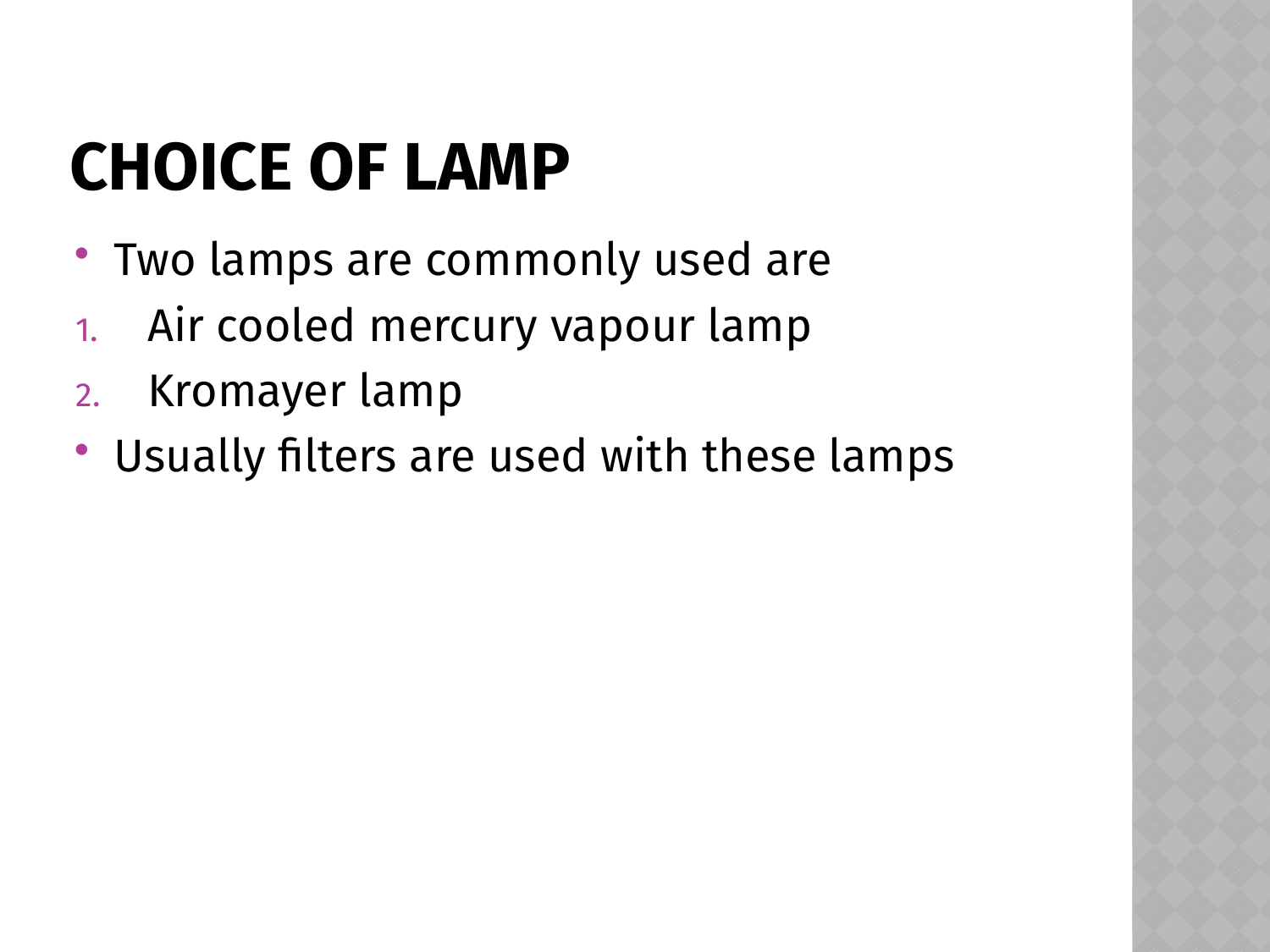

# Choice of lamp
Two lamps are commonly used are
Air cooled mercury vapour lamp
Kromayer lamp
Usually filters are used with these lamps